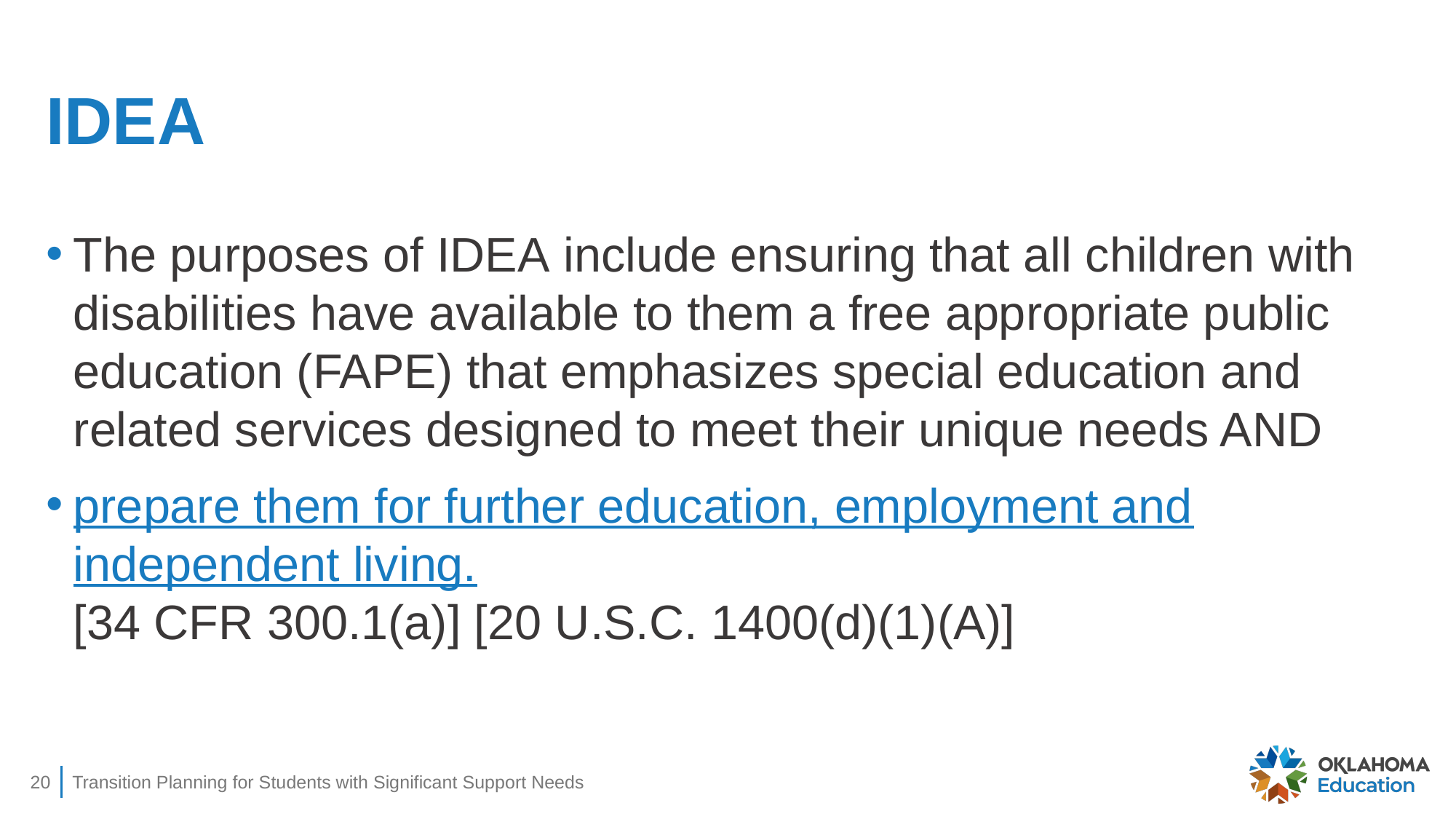

# IDEA
The purposes of IDEA include ensuring that all children with disabilities have available to them a free appropriate public education (FAPE) that emphasizes special education and related services designed to meet their unique needs AND
prepare them for further education, employment and independent living.
[34 CFR 300.1(a)] [20 U.S.C. 1400(d)(1)(A)]
20
Transition Planning for Students with Significant Support Needs